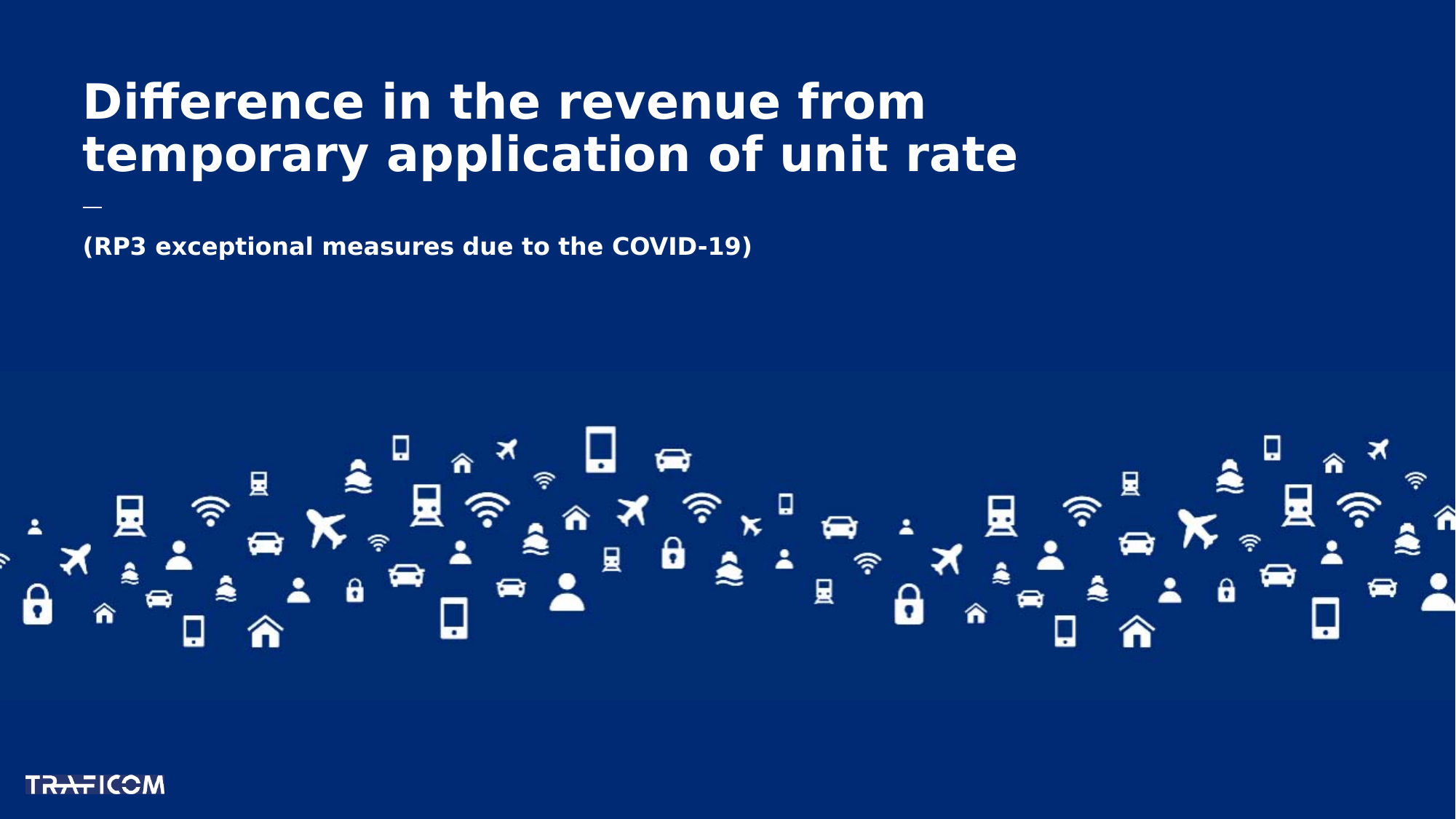

# Difference in the revenue from temporary application of unit rate (RP3 exceptional measures due to the COVID-19)